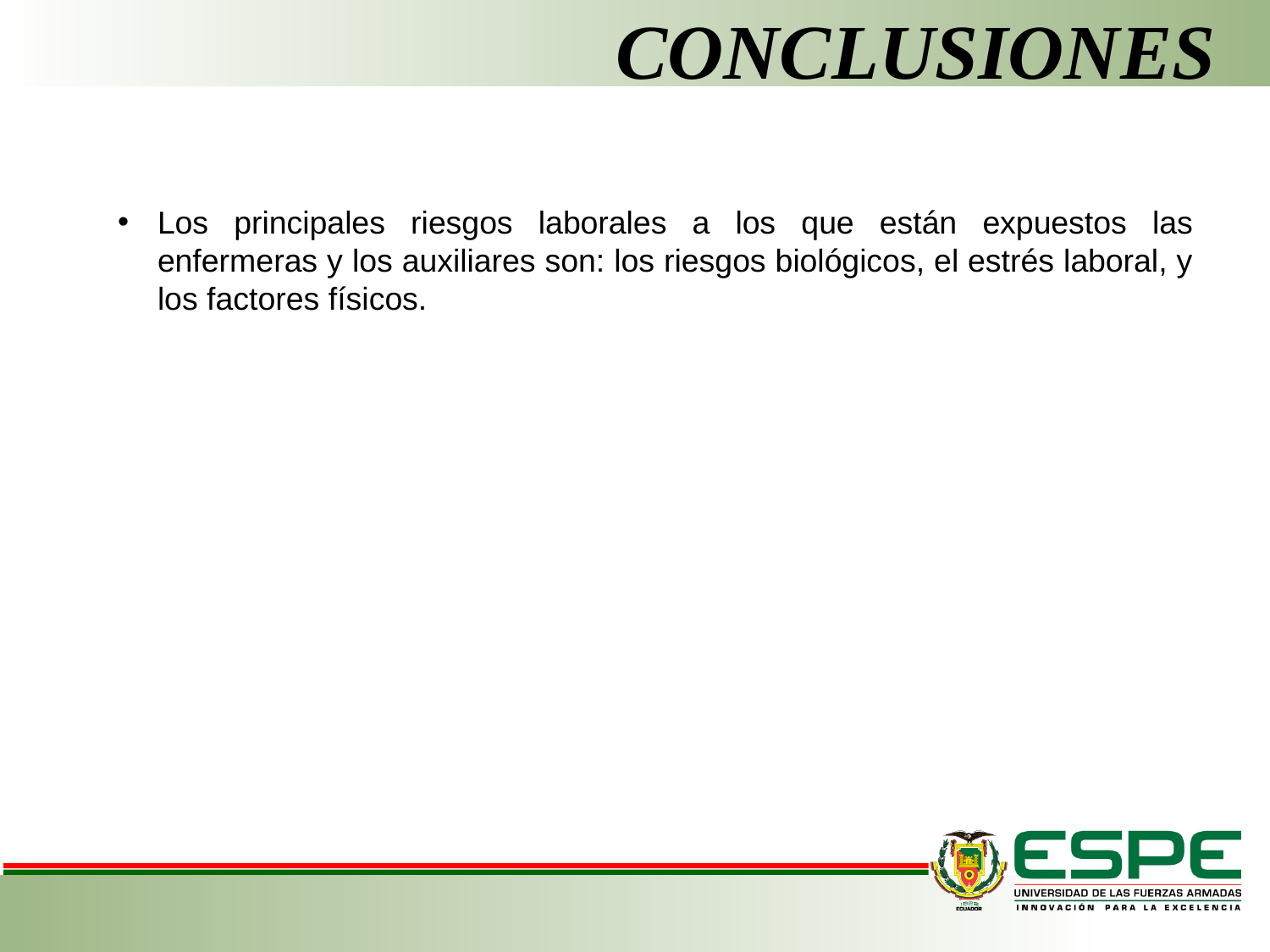

# CONCLUSIONES
Los principales riesgos laborales a los que están expuestos las enfermeras y los auxiliares son: los riesgos biológicos, el estrés laboral, y los factores físicos.